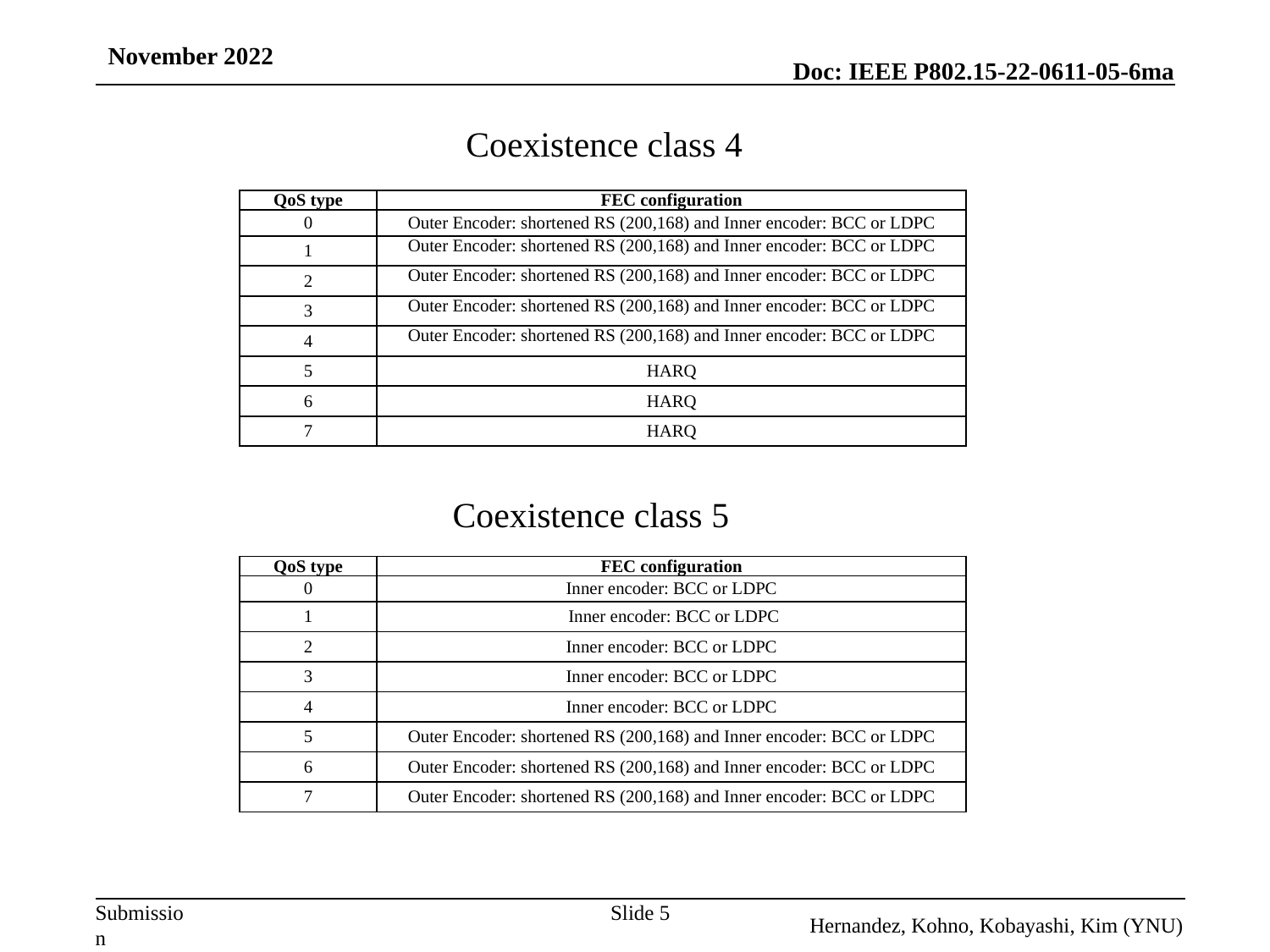

November 2022
Coexistence class 4
| QoS type | FEC configuration |
| --- | --- |
| 0 | Outer Encoder: shortened RS (200,168) and Inner encoder: BCC or LDPC |
| 1 | Outer Encoder: shortened RS (200,168) and Inner encoder: BCC or LDPC |
| 2 | Outer Encoder: shortened RS (200,168) and Inner encoder: BCC or LDPC |
| 3 | Outer Encoder: shortened RS (200,168) and Inner encoder: BCC or LDPC |
| 4 | Outer Encoder: shortened RS (200,168) and Inner encoder: BCC or LDPC |
| 5 | HARQ |
| 6 | HARQ |
| 7 | HARQ |
Coexistence class 5
| QoS type | FEC configuration |
| --- | --- |
| 0 | Inner encoder: BCC or LDPC |
| 1 | Inner encoder: BCC or LDPC |
| 2 | Inner encoder: BCC or LDPC |
| 3 | Inner encoder: BCC or LDPC |
| 4 | Inner encoder: BCC or LDPC |
| 5 | Outer Encoder: shortened RS (200,168) and Inner encoder: BCC or LDPC |
| 6 | Outer Encoder: shortened RS (200,168) and Inner encoder: BCC or LDPC |
| 7 | Outer Encoder: shortened RS (200,168) and Inner encoder: BCC or LDPC |
Slide 5
Hernandez, Kohno, Kobayashi, Kim (YNU)